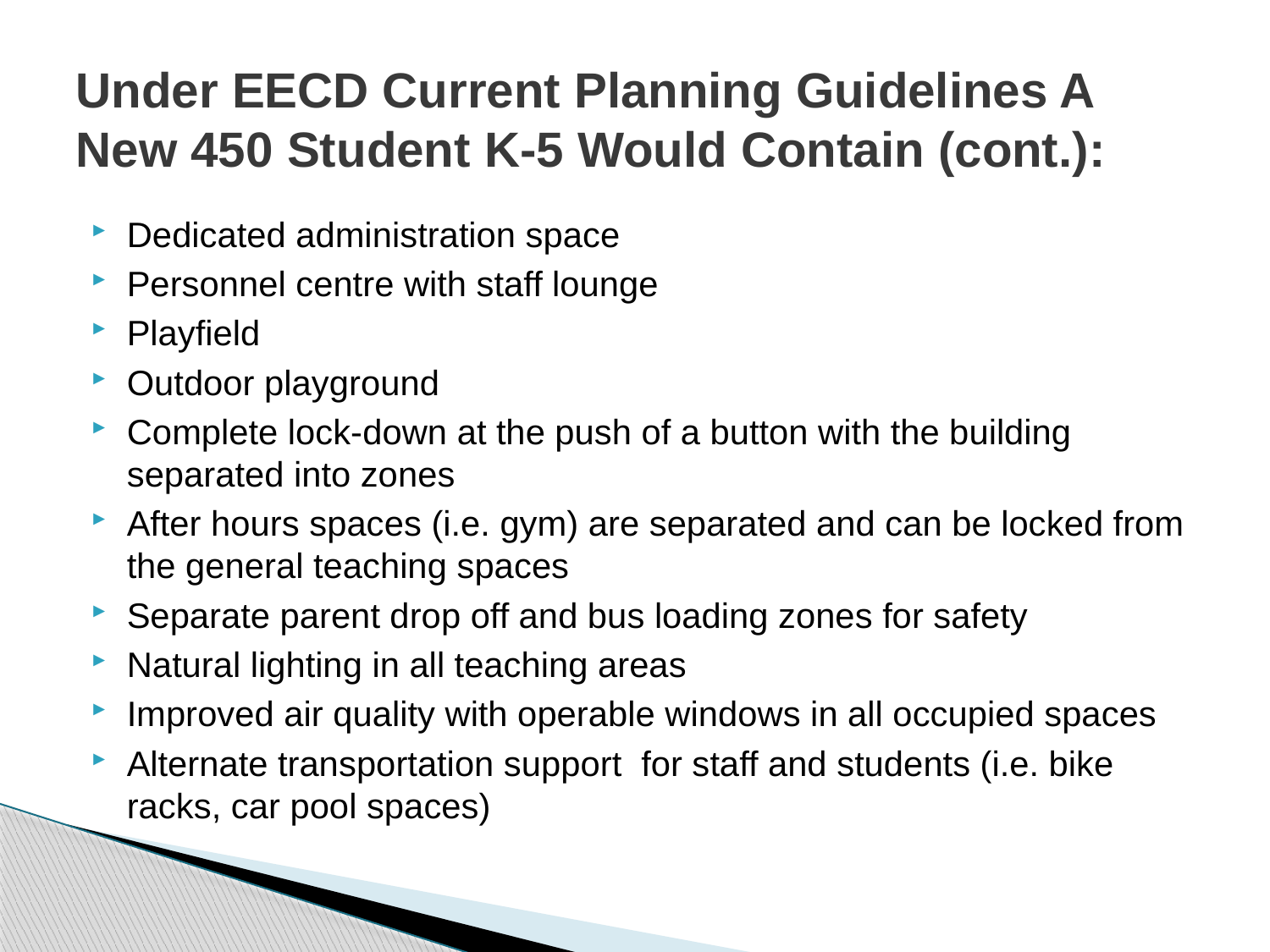

# Under EECD Current Planning Guidelines A New 450 Student K-5 Would Contain (cont.):
Dedicated administration space
Personnel centre with staff lounge
Playfield
Outdoor playground
Complete lock-down at the push of a button with the building separated into zones
After hours spaces (i.e. gym) are separated and can be locked from the general teaching spaces
Separate parent drop off and bus loading zones for safety
Natural lighting in all teaching areas
Improved air quality with operable windows in all occupied spaces
Alternate transportation support  for staff and students (i.e. bike racks, car pool spaces)